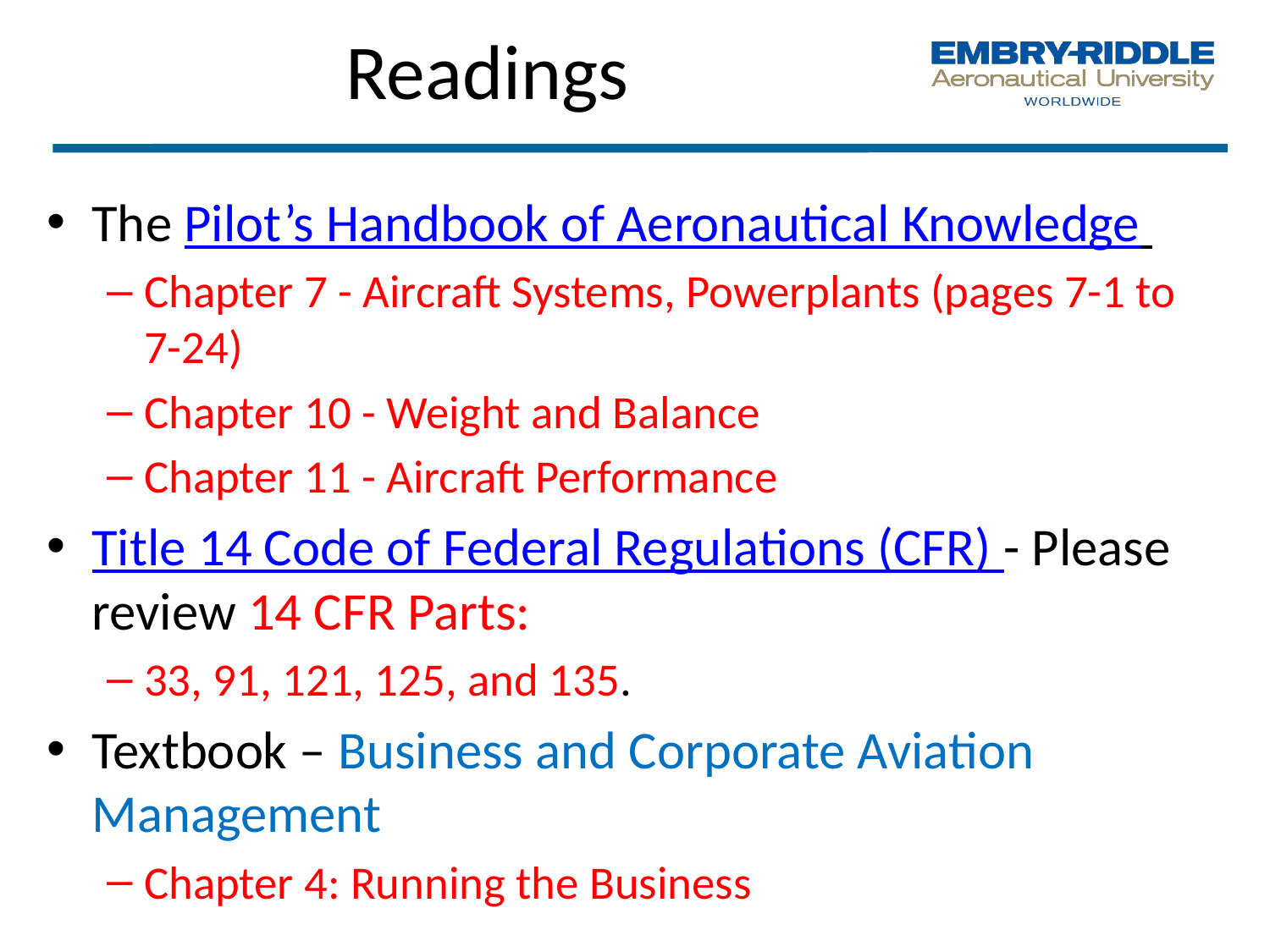

Readings
The Pilot’s Handbook of Aeronautical Knowledge
Chapter 7 - Aircraft Systems, Powerplants (pages 7-1 to 7-24)
Chapter 10 - Weight and Balance
Chapter 11 - Aircraft Performance
Title 14 Code of Federal Regulations (CFR) - Please review 14 CFR Parts:
33, 91, 121, 125, and 135.
Textbook – Business and Corporate Aviation Management
Chapter 4: Running the Business